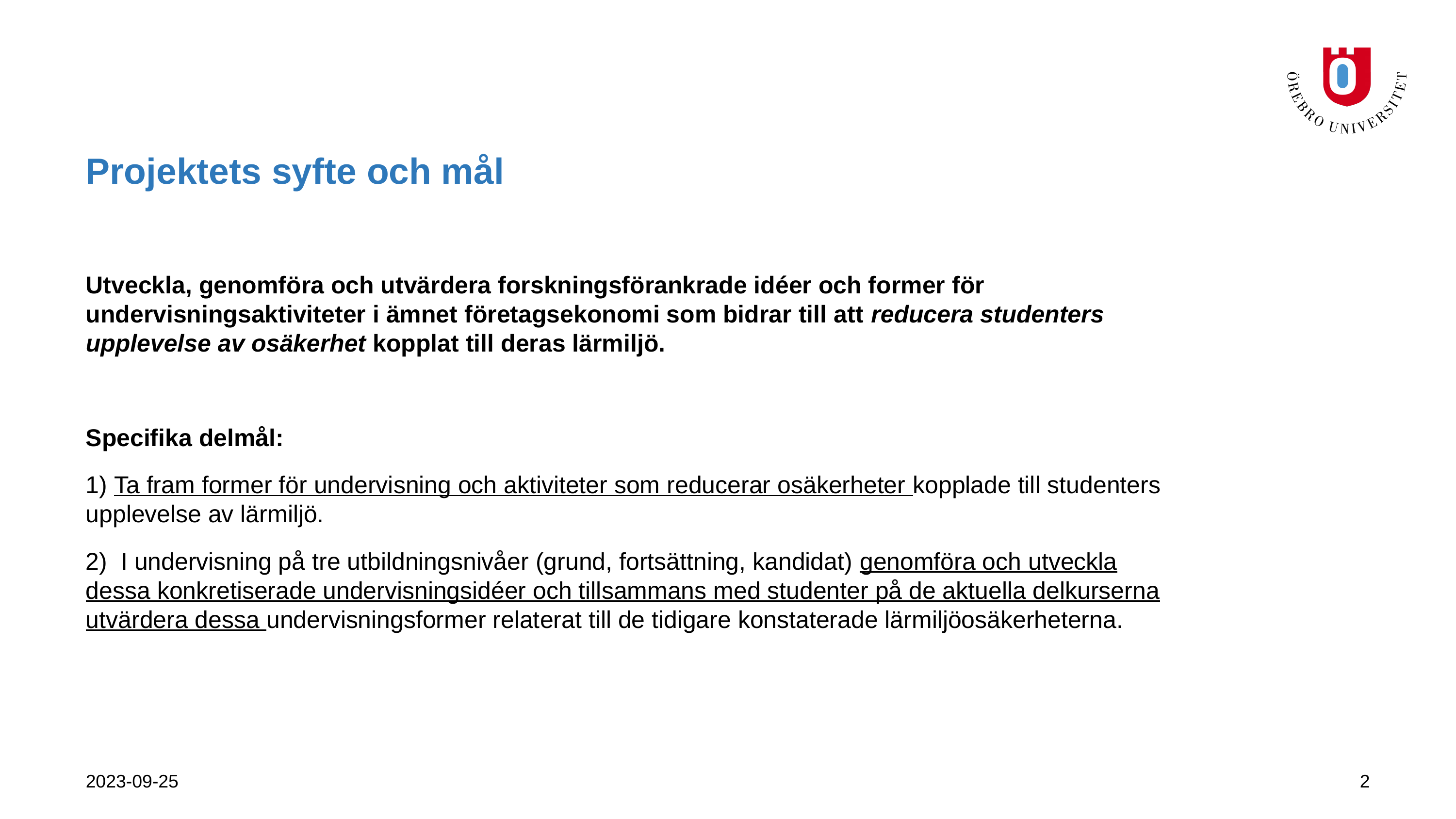

# Projektets syfte och mål
Utveckla, genomföra och utvärdera forskningsförankrade idéer och former för undervisningsaktiviteter i ämnet företagsekonomi som bidrar till att reducera studenters upplevelse av osäkerhet kopplat till deras lärmiljö.

Specifika delmål:
1) Ta fram former för undervisning och aktiviteter som reducerar osäkerheter kopplade till studenters upplevelse av lärmiljö.
2)  I undervisning på tre utbildningsnivåer (grund, fortsättning, kandidat) genomföra och utveckla dessa konkretiserade undervisningsidéer och tillsammans med studenter på de aktuella delkurserna utvärdera dessa undervisningsformer relaterat till de tidigare konstaterade lärmiljöosäkerheterna.

2023-09-25
2